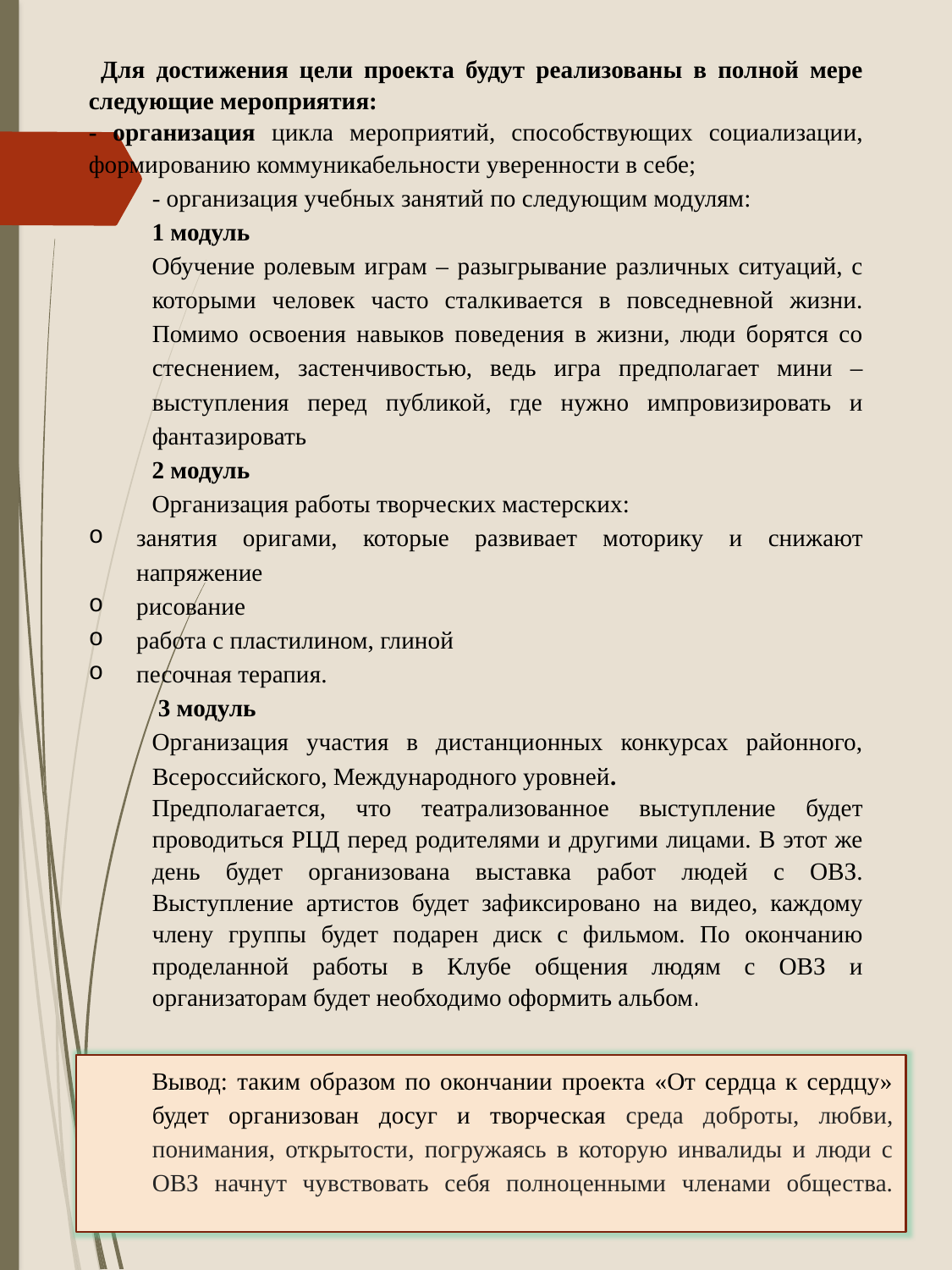

Для достижения цели проекта будут реализованы в полной мере следующие мероприятия:
- организация цикла мероприятий, способствующих социализации, формированию коммуникабельности уверенности в себе;
- организация учебных занятий по следующим модулям:
1 модуль
Обучение ролевым играм – разыгрывание различных ситуаций, с которыми человек часто сталкивается в повседневной жизни. Помимо освоения навыков поведения в жизни, люди борятся со стеснением, застенчивостью, ведь игра предполагает мини – выступления перед публикой, где нужно импровизировать и фантазировать
2 модуль
Организация работы творческих мастерских:
занятия оригами, которые развивает моторику и снижают напряжение
рисование
работа с пластилином, глиной
песочная терапия.
 3 модуль
Организация участия в дистанционных конкурсах районного, Всероссийского, Международного уровней.
Предполагается, что театрализованное выступление будет проводиться РЦД перед родителями и другими лицами. В этот же день будет организована выставка работ людей с ОВЗ. Выступление артистов будет зафиксировано на видео, каждому члену группы будет подарен диск с фильмом. По окончанию проделанной работы в Клубе общения людям с ОВЗ и организаторам будет необходимо оформить альбом.

Вывод: таким образом по окончании проекта «От сердца к сердцу» будет организован досуг и творческая среда доброты, любви, понимания, открытости, погружаясь в которую инвалиды и люди с ОВЗ начнут чувствовать себя полноценными членами общества.